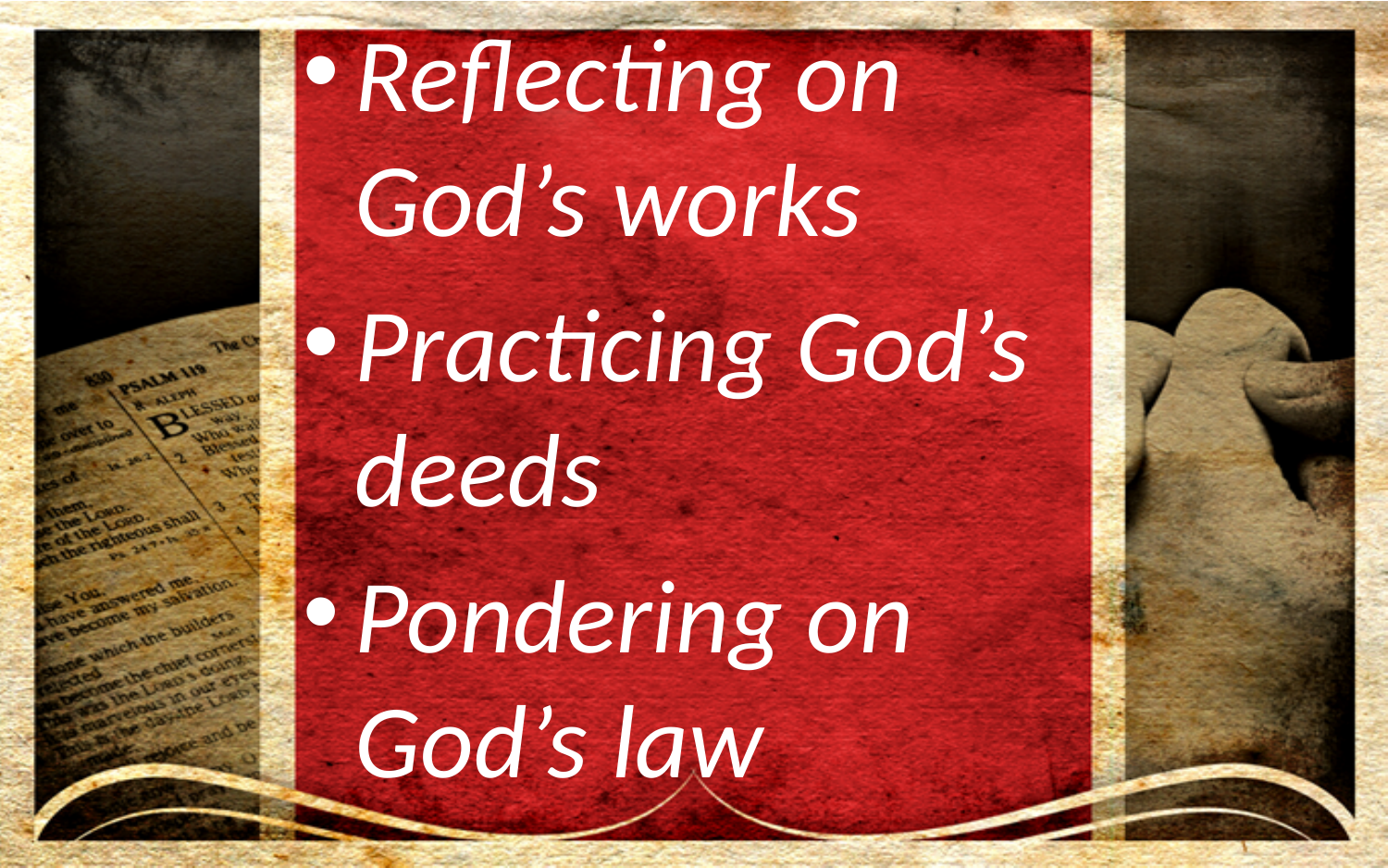

Reflecting on God’s works
Practicing God’s deeds
Pondering on God’s law